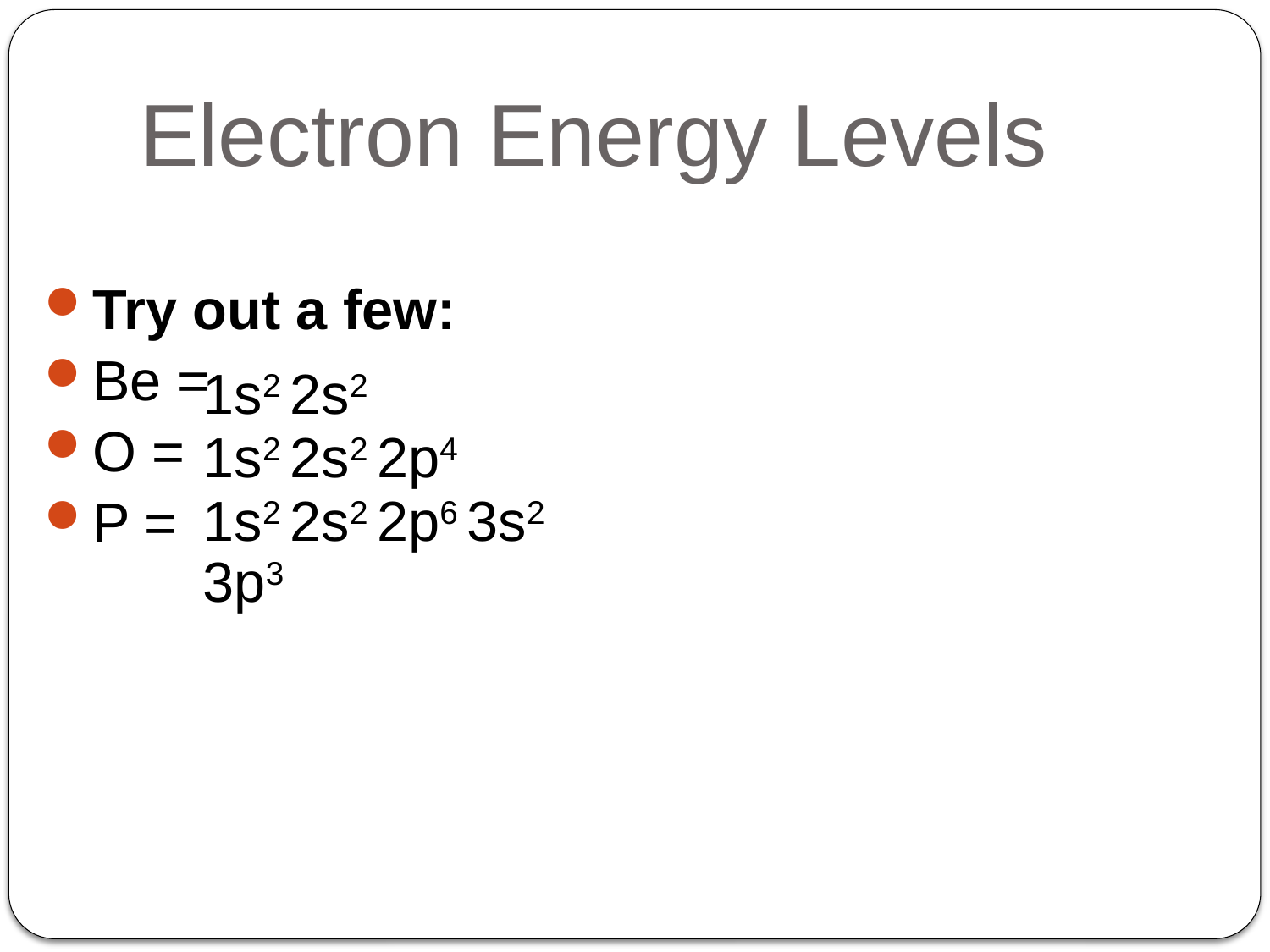

# Electron Energy Levels

Try out a few:
Be =
O =
P =
1s2 2s2
1s2 2s2 2p4

1s2 2s2 2p6 3s2 3p3